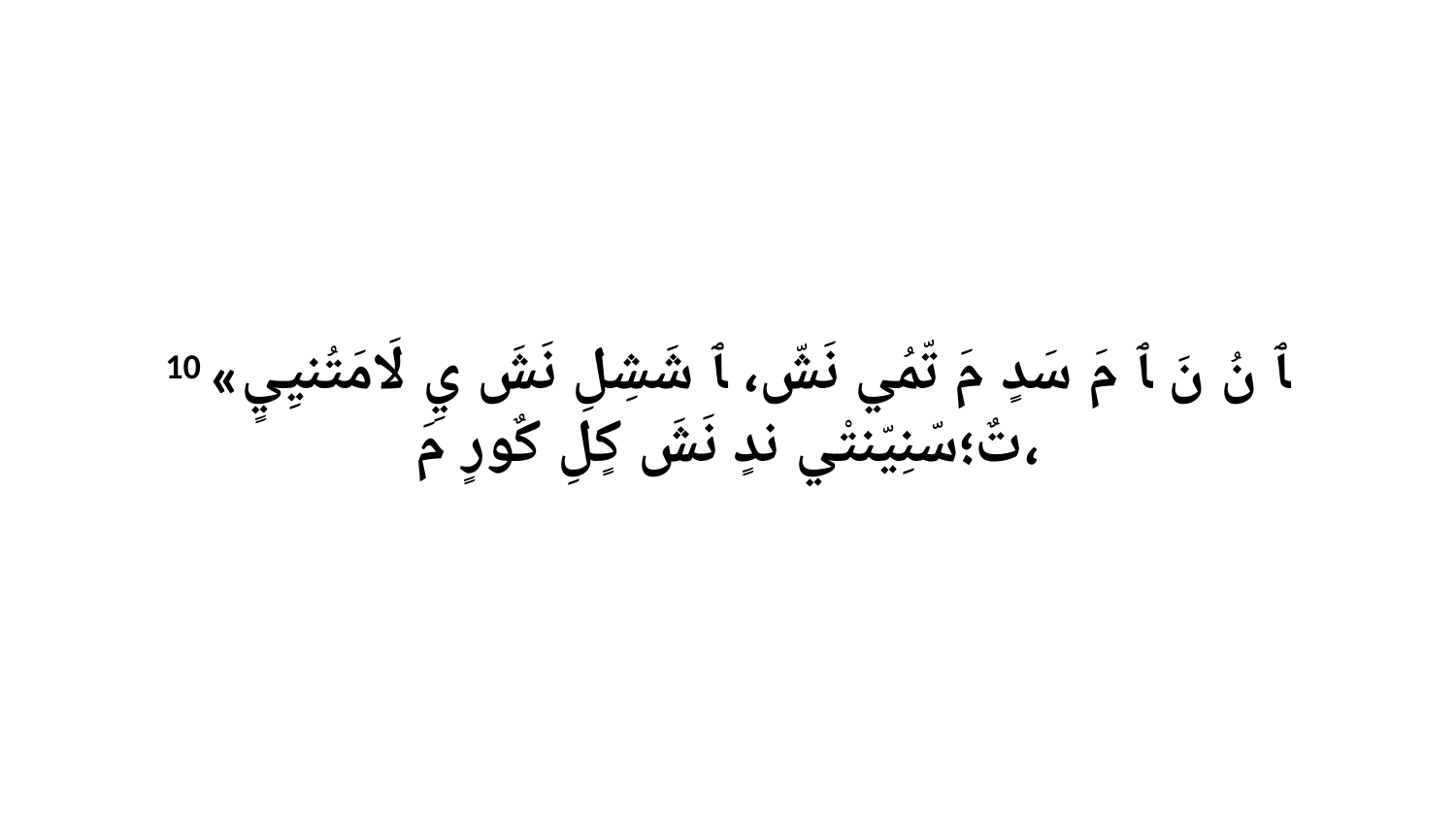

10 «ﭑ نُ نَ ﭑ مَ سَدٍ مَ تّمُي نَشّ، ﭑ شَشِلِ نَشَ يِ لَامَتُنيِيٍ تٌ؛سّنِيّنتْي ندٍ نَشَ كٍلِ كٌورٍ مَ،